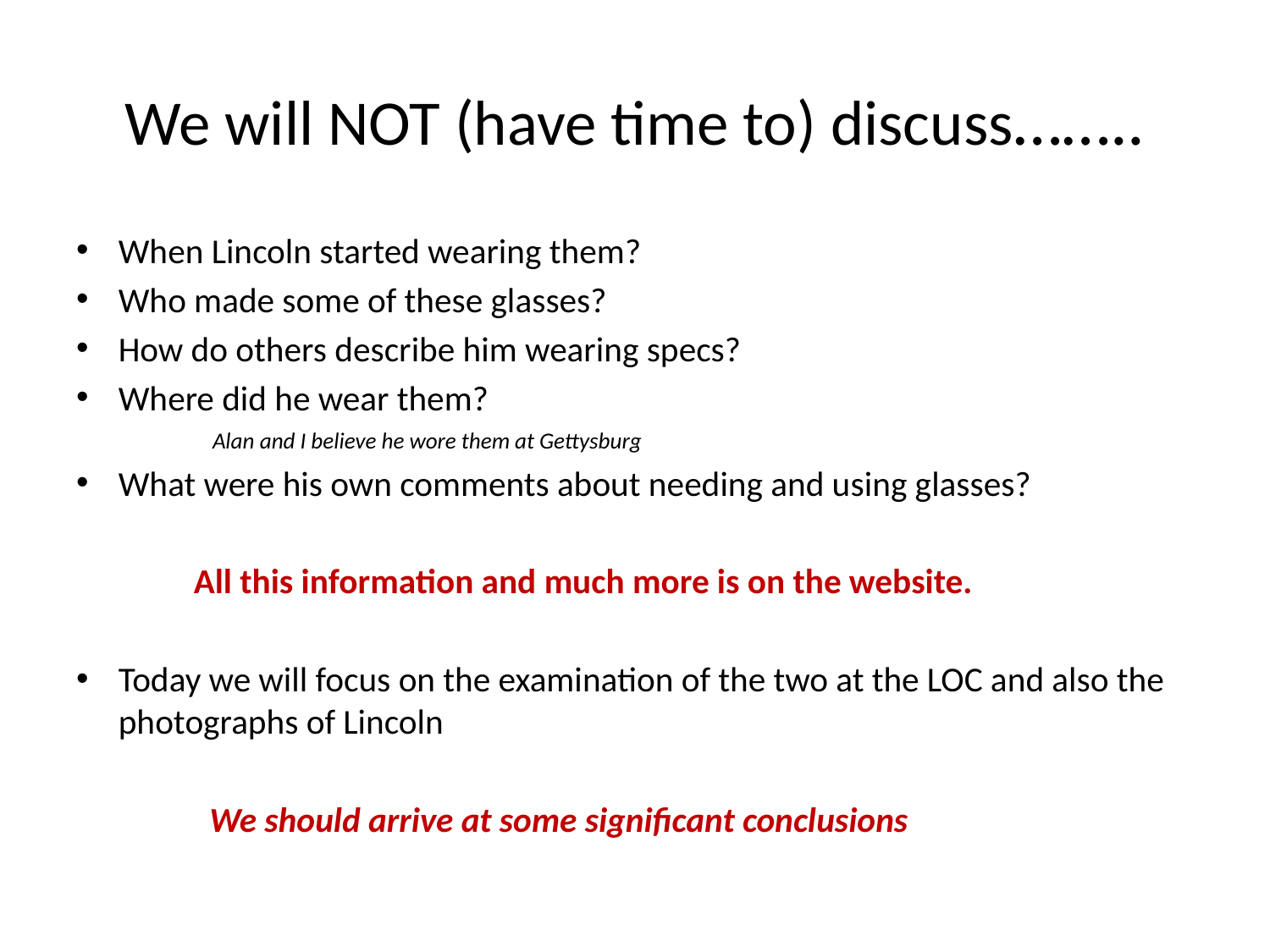

# We will NOT (have time to) discuss……..
When Lincoln started wearing them?
Who made some of these glasses?
How do others describe him wearing specs?
Where did he wear them?
                       Alan and I believe he wore them at Gettysburg
What were his own comments about needing and using glasses?

               All this information and much more is on the website.

Today we will focus on the examination of the two at the LOC and also the photographs of Lincoln

                 We should arrive at some significant conclusions